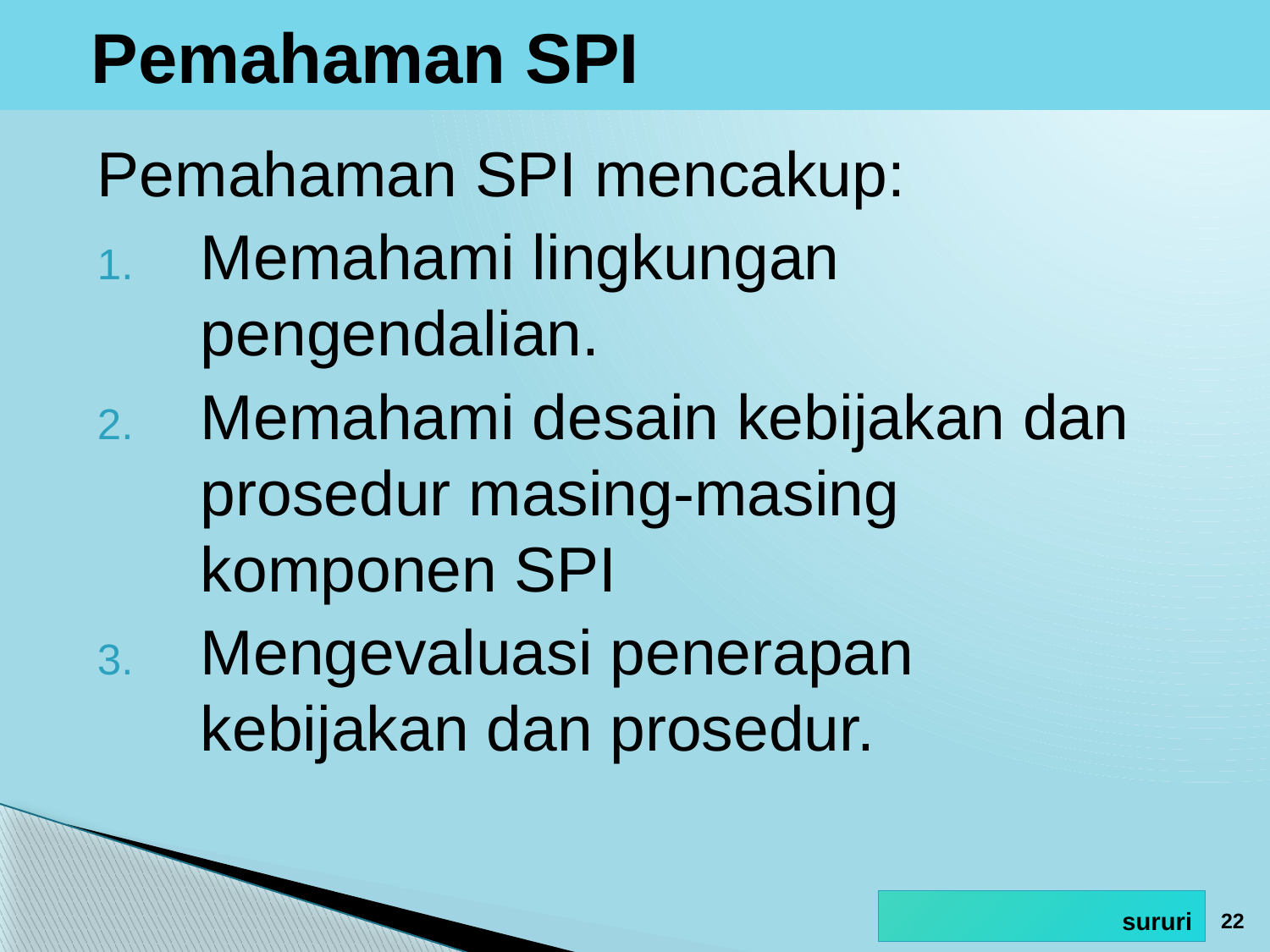

# Pemahaman SPI
Pemahaman SPI mencakup:
Memahami lingkungan pengendalian.
Memahami desain kebijakan dan prosedur masing-masing komponen SPI
Mengevaluasi penerapan kebijakan dan prosedur.
22
sururi